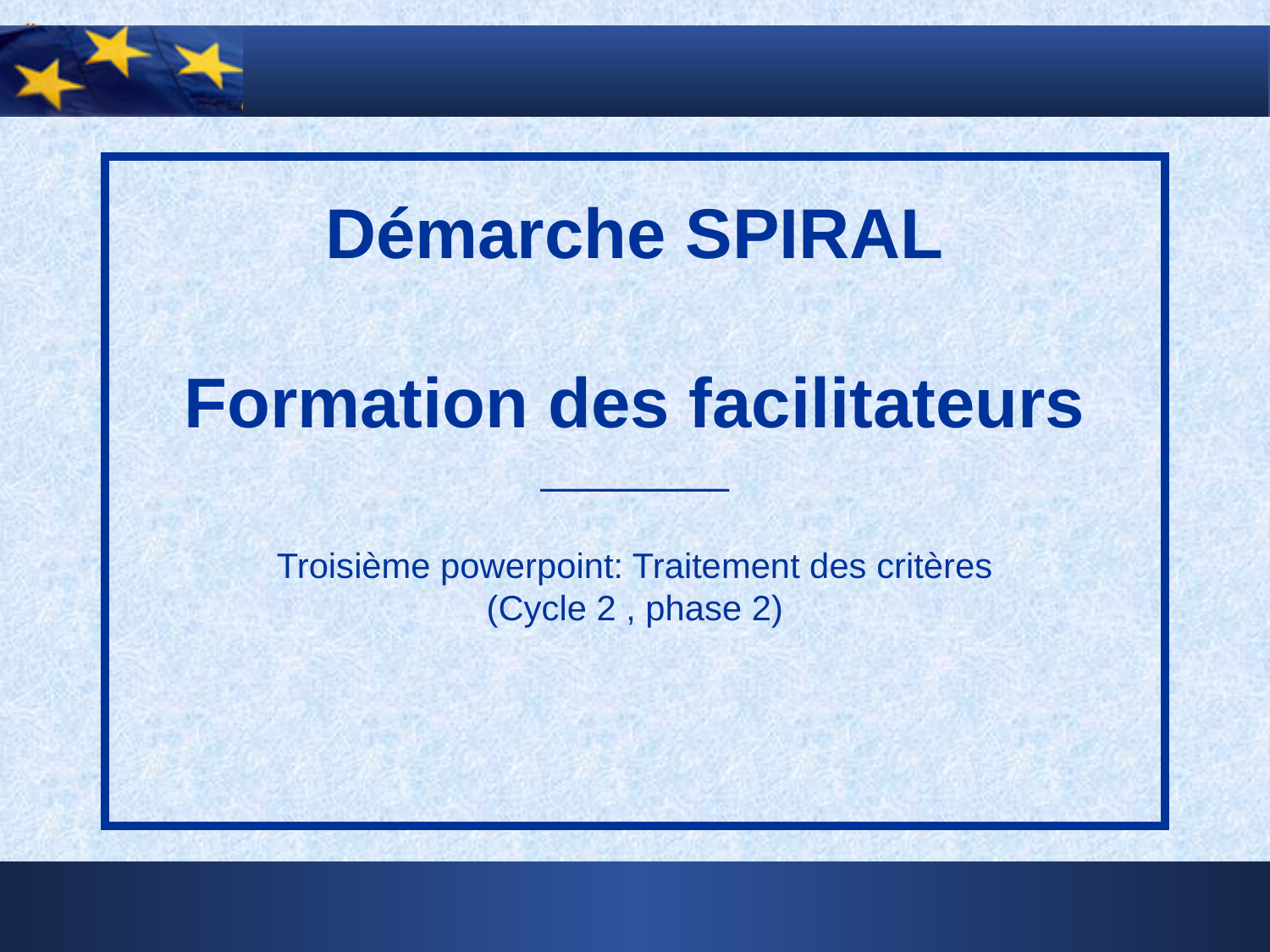

Démarche SPIRAL

Formation des facilitateurs
________

Troisième powerpoint: Traitement des critères
(Cycle 2 , phase 2)